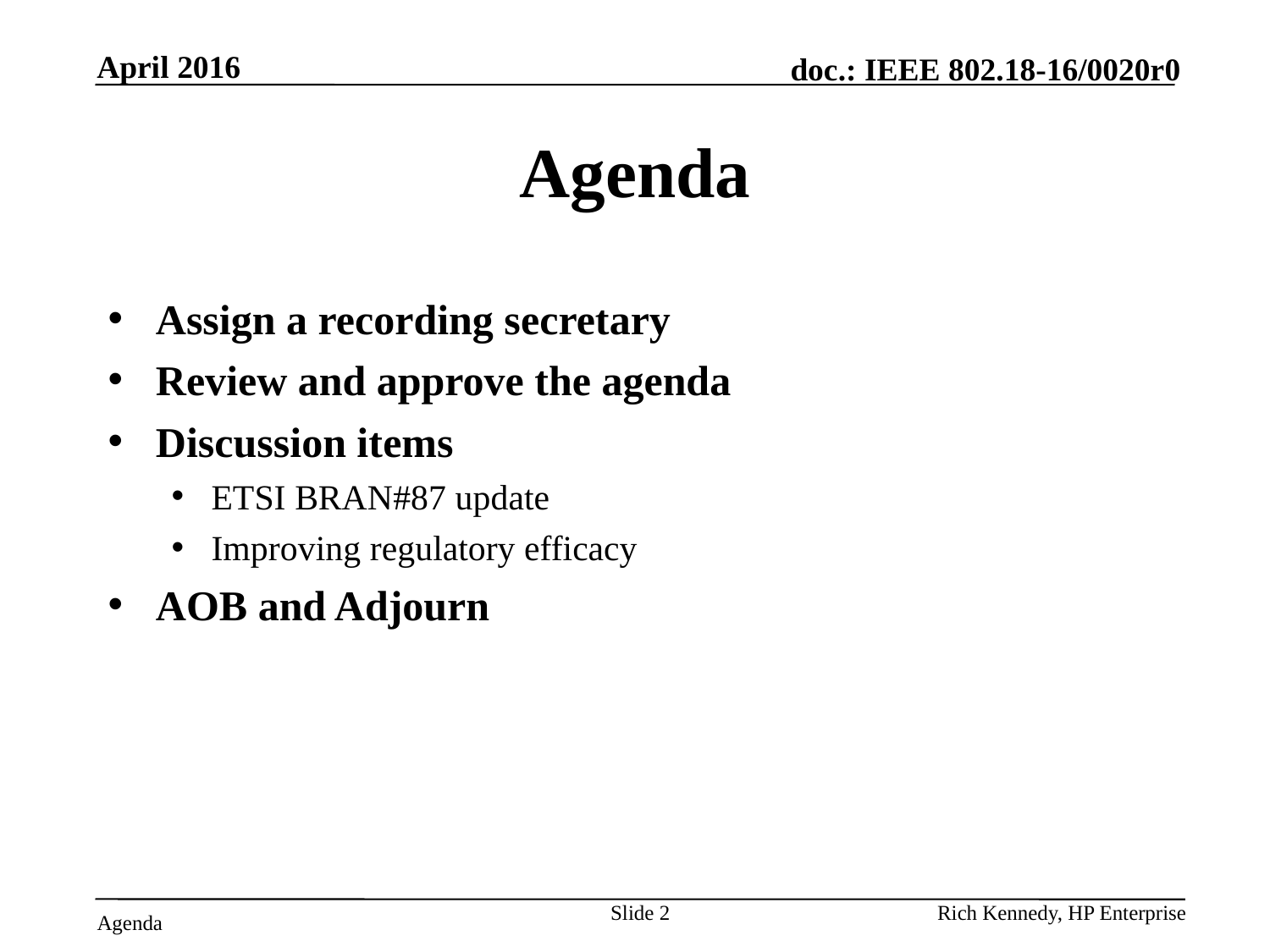

April 2016
# Agenda
Assign a recording secretary
Review and approve the agenda
Discussion items
ETSI BRAN#87 update
Improving regulatory efficacy
AOB and Adjourn
Slide 2
Rich Kennedy, HP Enterprise
Agenda